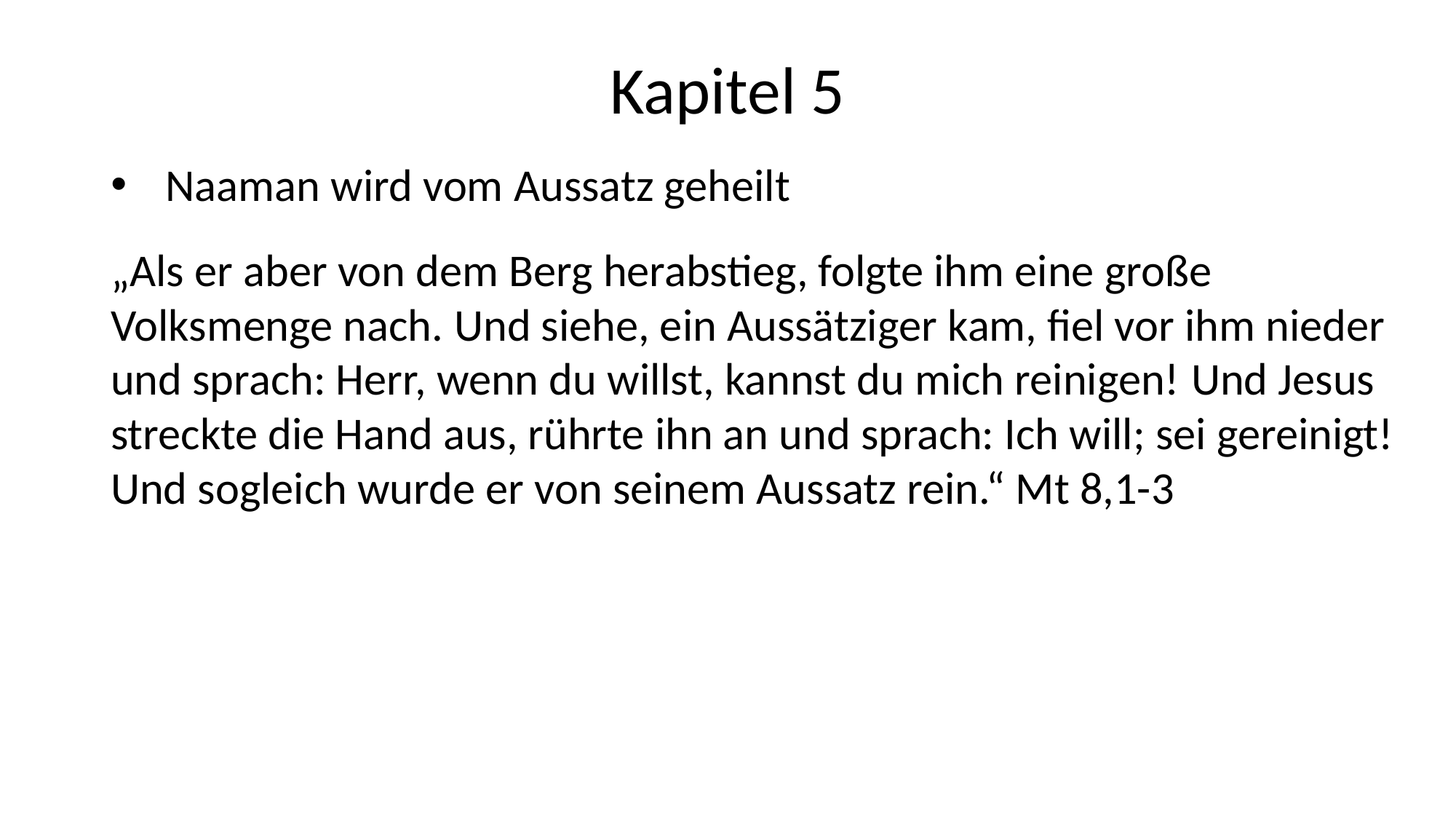

# Kapitel 5
Naaman wird vom Aussatz geheilt
„Als er aber von dem Berg herabstieg, folgte ihm eine große Volksmenge nach. Und siehe, ein Aussätziger kam, fiel vor ihm nieder und sprach: Herr, wenn du willst, kannst du mich reinigen! Und Jesus streckte die Hand aus, rührte ihn an und sprach: Ich will; sei gereinigt! Und sogleich wurde er von seinem Aussatz rein.“ Mt 8,1-3